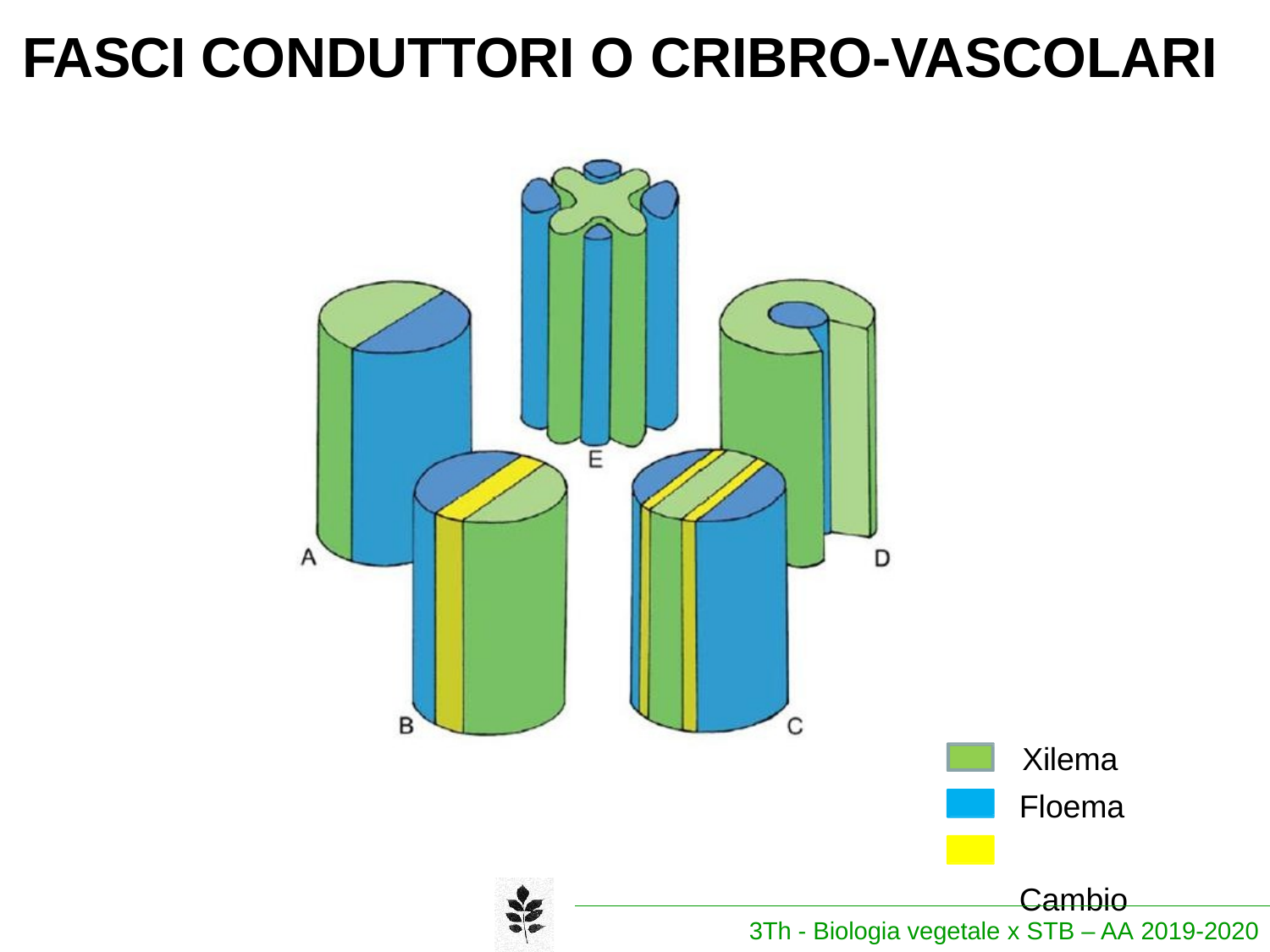

# FASCI CONDUTTORI O CRIBRO-VASCOLARI

Xilema  Floema  Cambio

3Th - Biologia vegetale x STB – AA 2019-2020